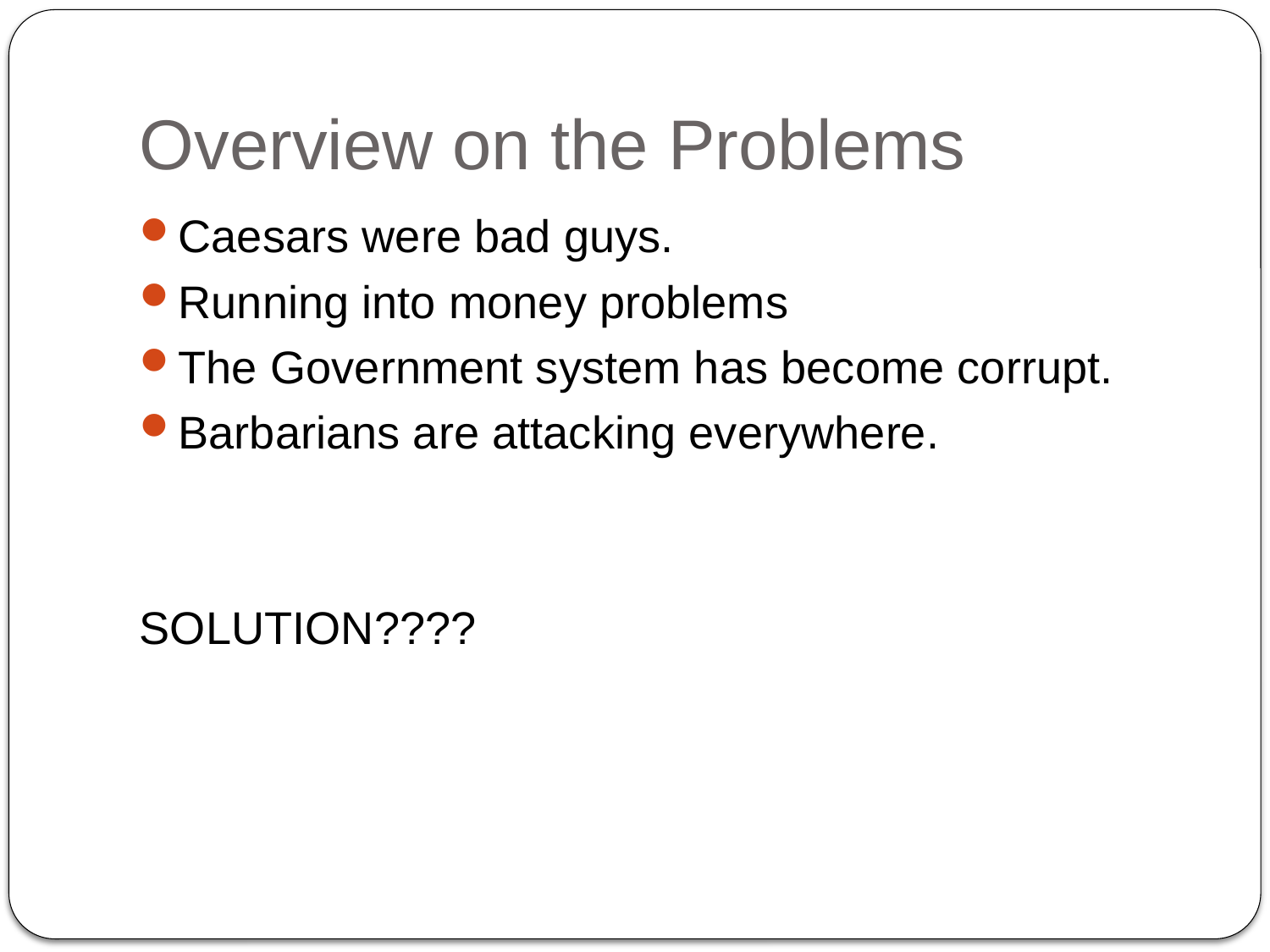

# Overview on the Problems
Caesars were bad guys.
Running into money problems
The Government system has become corrupt.
Barbarians are attacking everywhere.

SOLUTION????